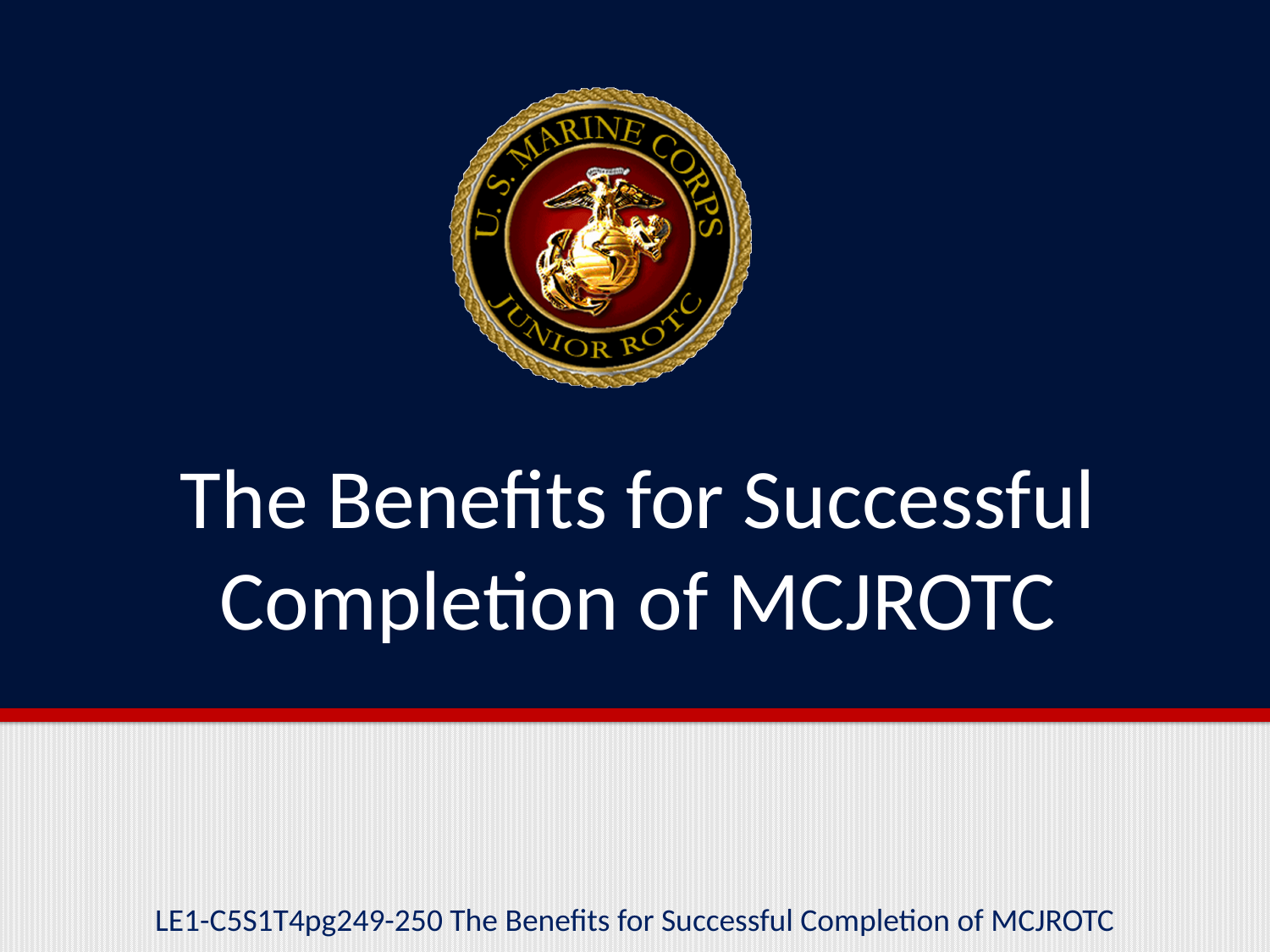

# The Benefits for Successful Completion of MCJROTC
LE1-C5S1T4pg249-250 The Benefits for Successful Completion of MCJROTC